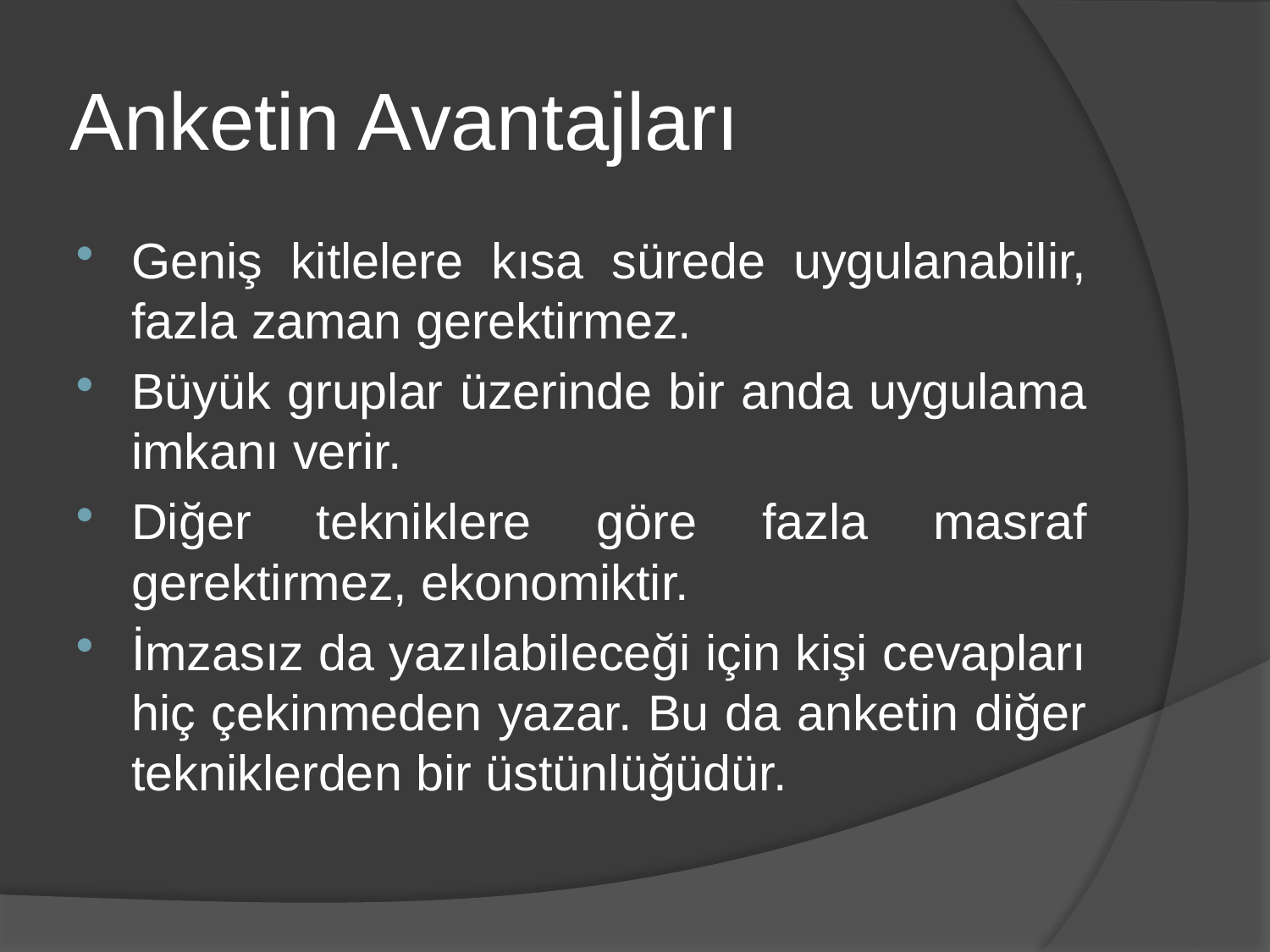

# Anketin Avantajları
Geniş kitlelere kısa sürede uygulanabilir, fazla zaman gerektirmez.
Büyük gruplar üzerinde bir anda uygulama imkanı verir.
Diğer tekniklere göre fazla masraf gerektirmez, ekonomiktir.
İmzasız da yazılabileceği için kişi cevapları hiç çekinmeden yazar. Bu da anketin diğer tekniklerden bir üstünlüğüdür.